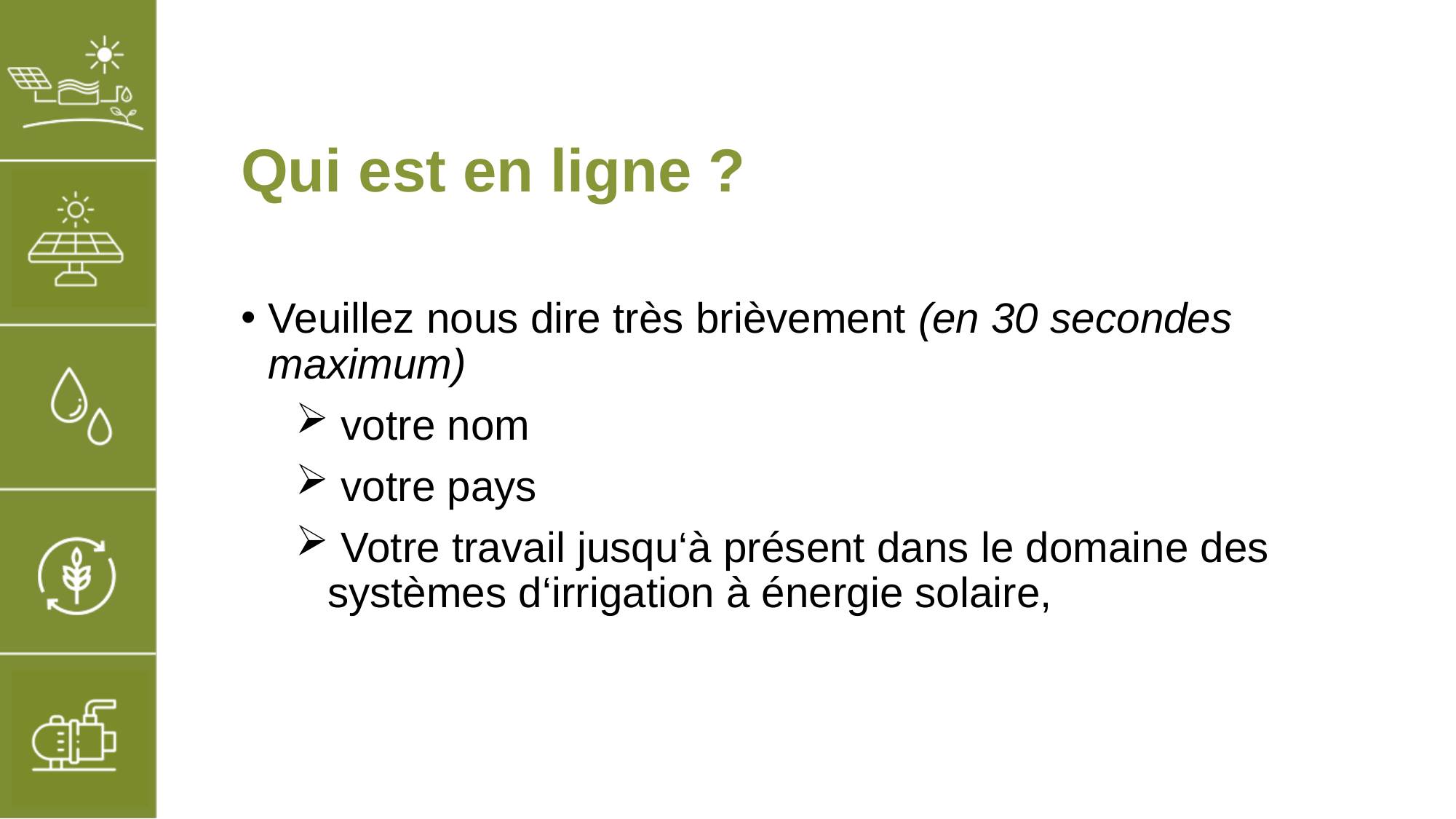

# Qui est en ligne ?
Veuillez nous dire très brièvement (en 30 secondes maximum)
 votre nom
 votre pays
 Votre travail jusqu‘à présent dans le domaine des systèmes d‘irrigation à énergie solaire,